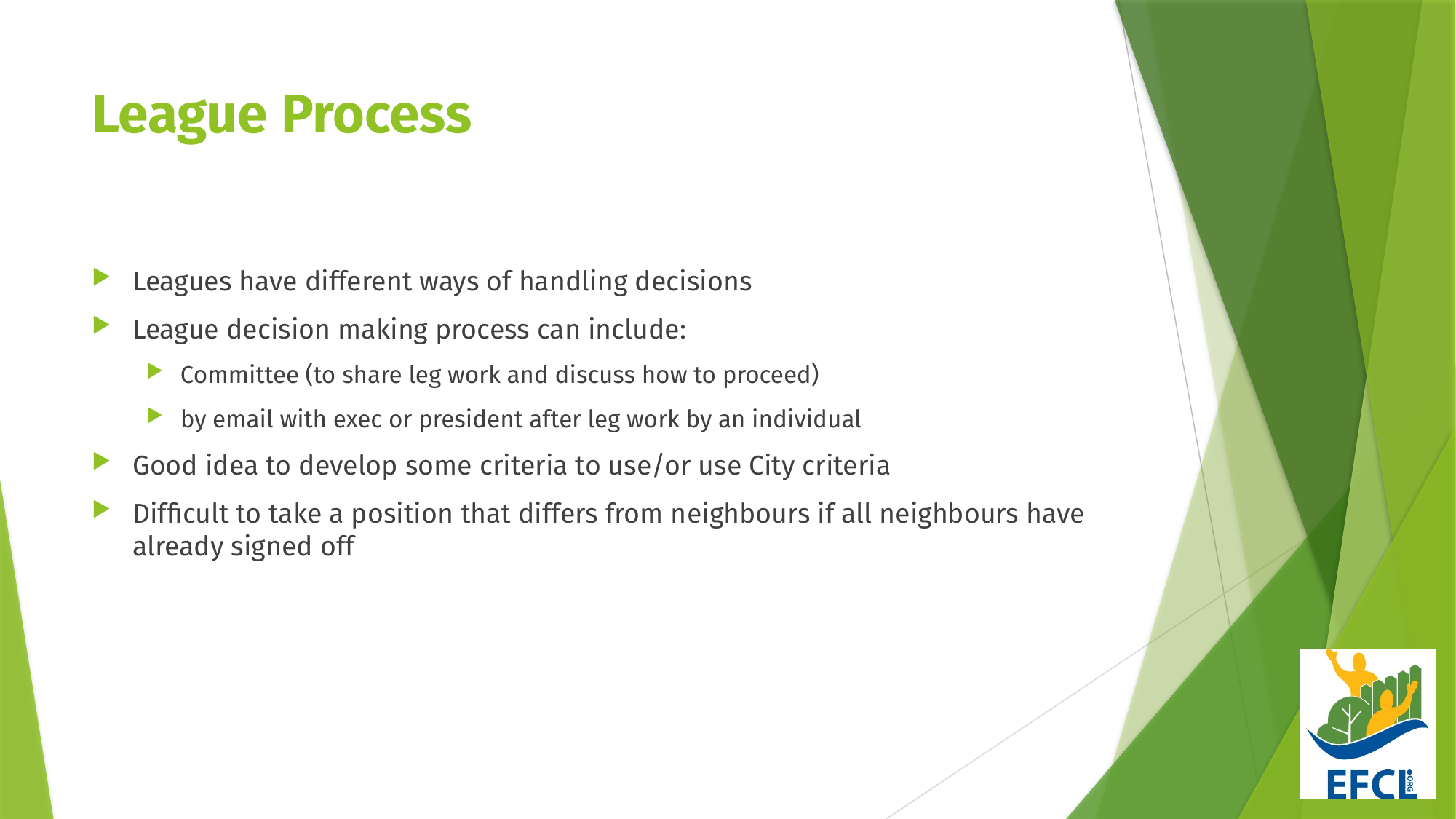

# League Process
Leagues have different ways of handling decisions
League decision making process can include:
Committee (to share leg work and discuss how to proceed)
by email with exec or president after leg work by an individual
Good idea to develop some criteria to use/or use City criteria
Difficult to take a position that differs from neighbours if all neighbours have already signed off